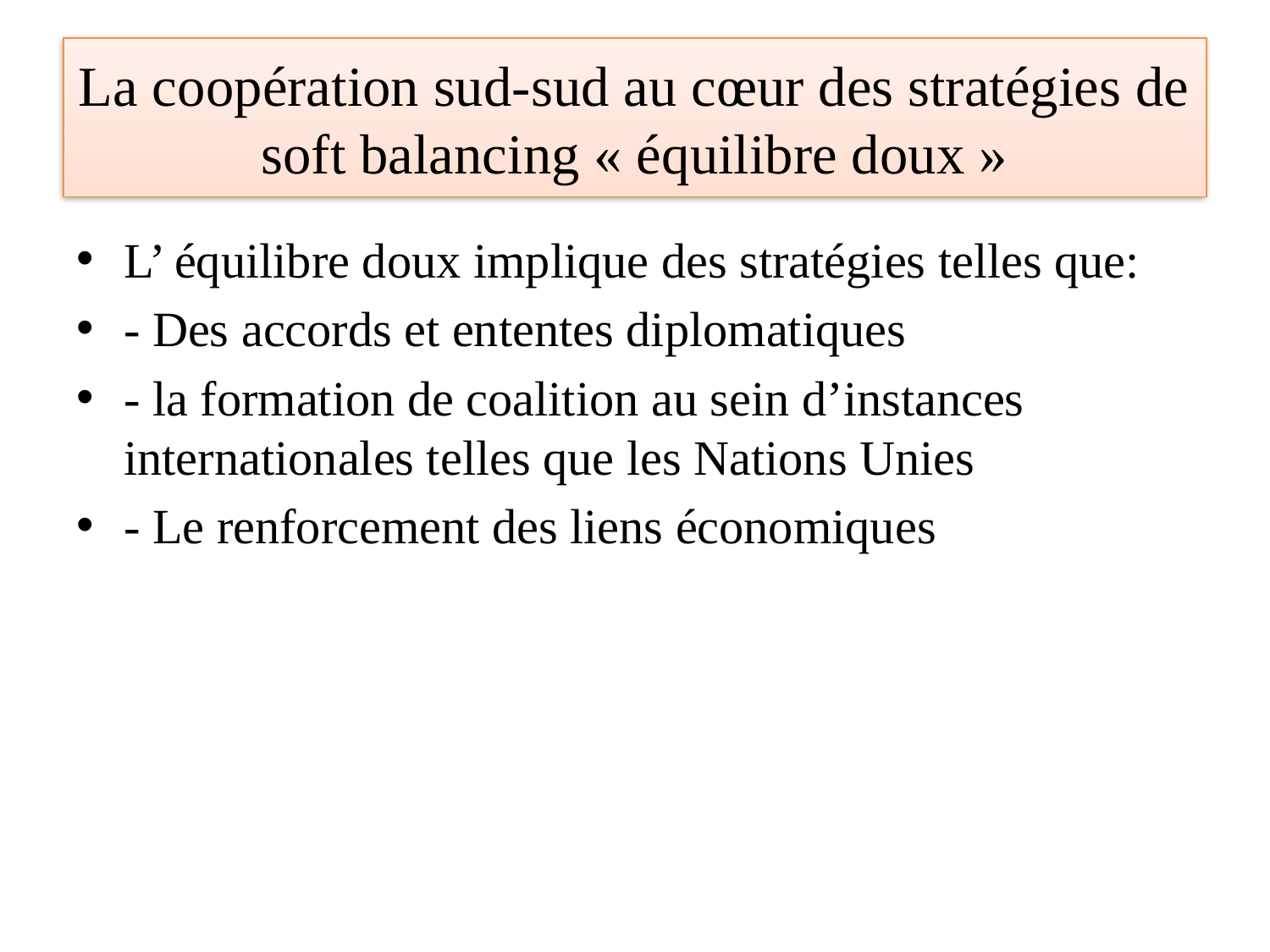

# La coopération sud-sud au cœur des stratégies de soft balancing « équilibre doux »
L’ équilibre doux implique des stratégies telles que:
- Des accords et ententes diplomatiques
- la formation de coalition au sein d’instances internationales telles que les Nations Unies
- Le renforcement des liens économiques